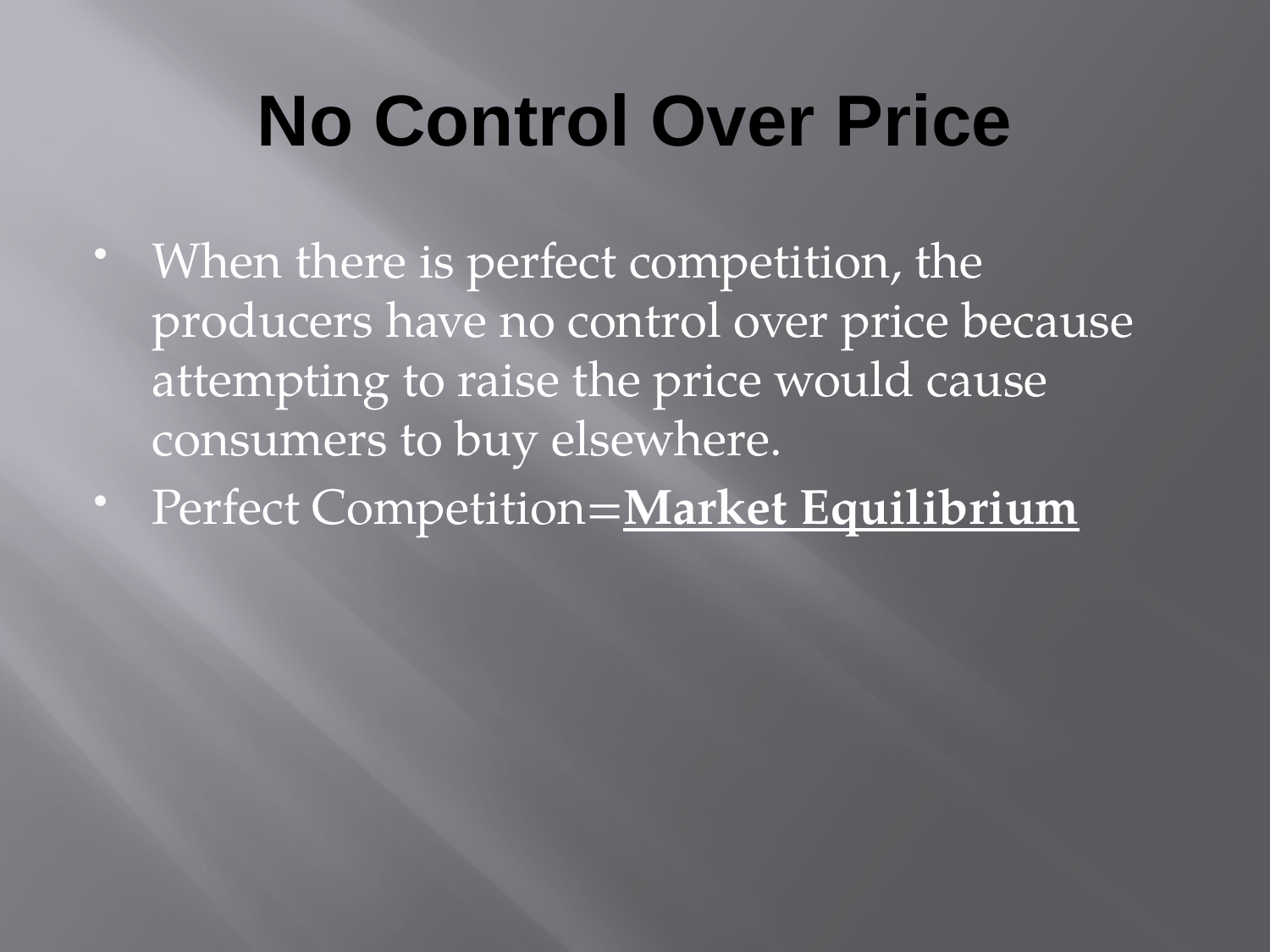

# No Control Over Price
When there is perfect competition, the producers have no control over price because attempting to raise the price would cause consumers to buy elsewhere.
Perfect Competition=Market Equilibrium